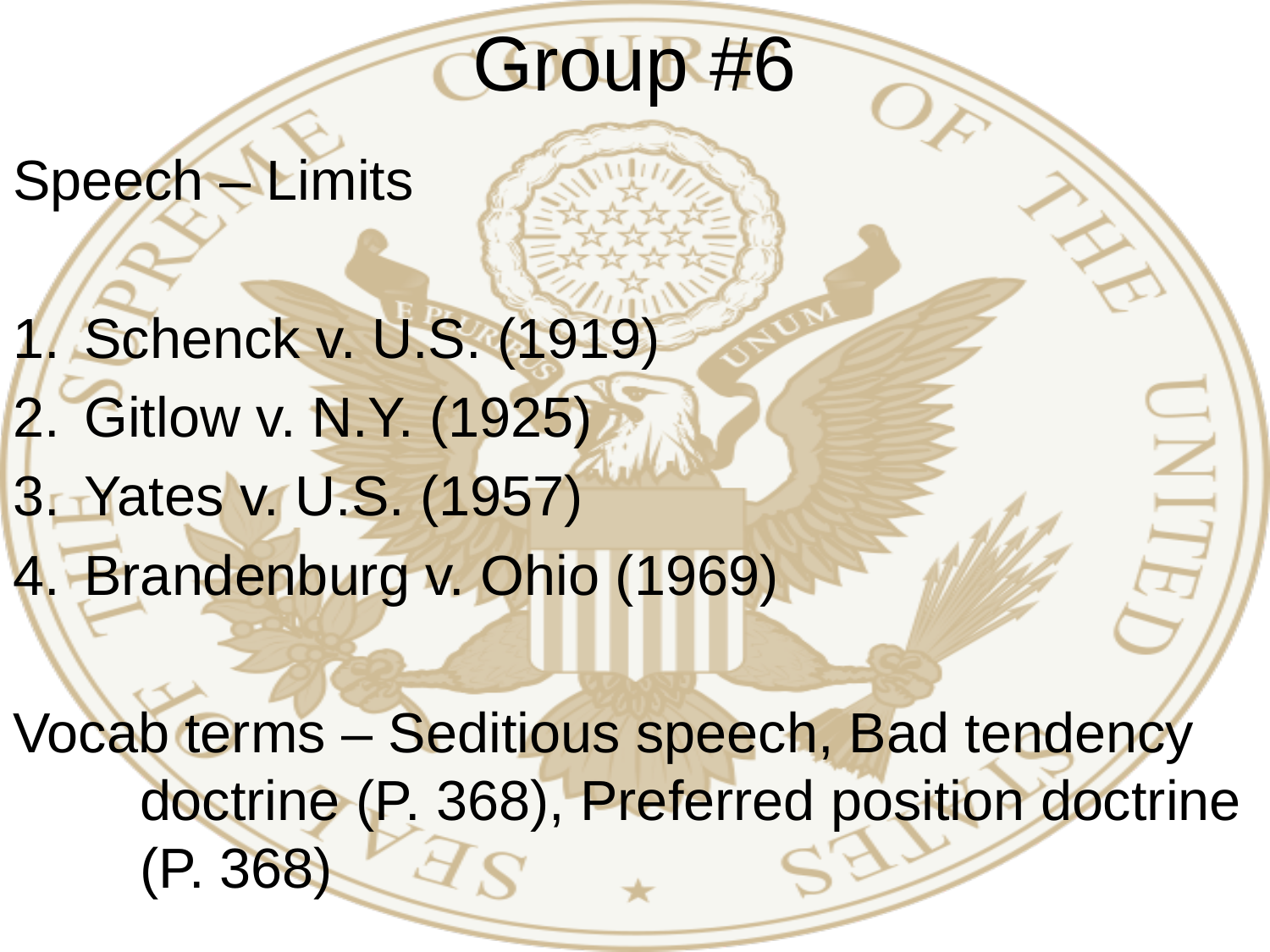

# Group #6
Speech – Limits

Schenck v. U.S. (1919)
Gitlow v. N.Y. (1925)
Yates v. U.S. (1957)
Brandenburg v. Ohio (1969)

Vocab terms – Seditious speech, Bad tendency 	doctrine (P. 368), Preferred position doctrine 	(P. 368)